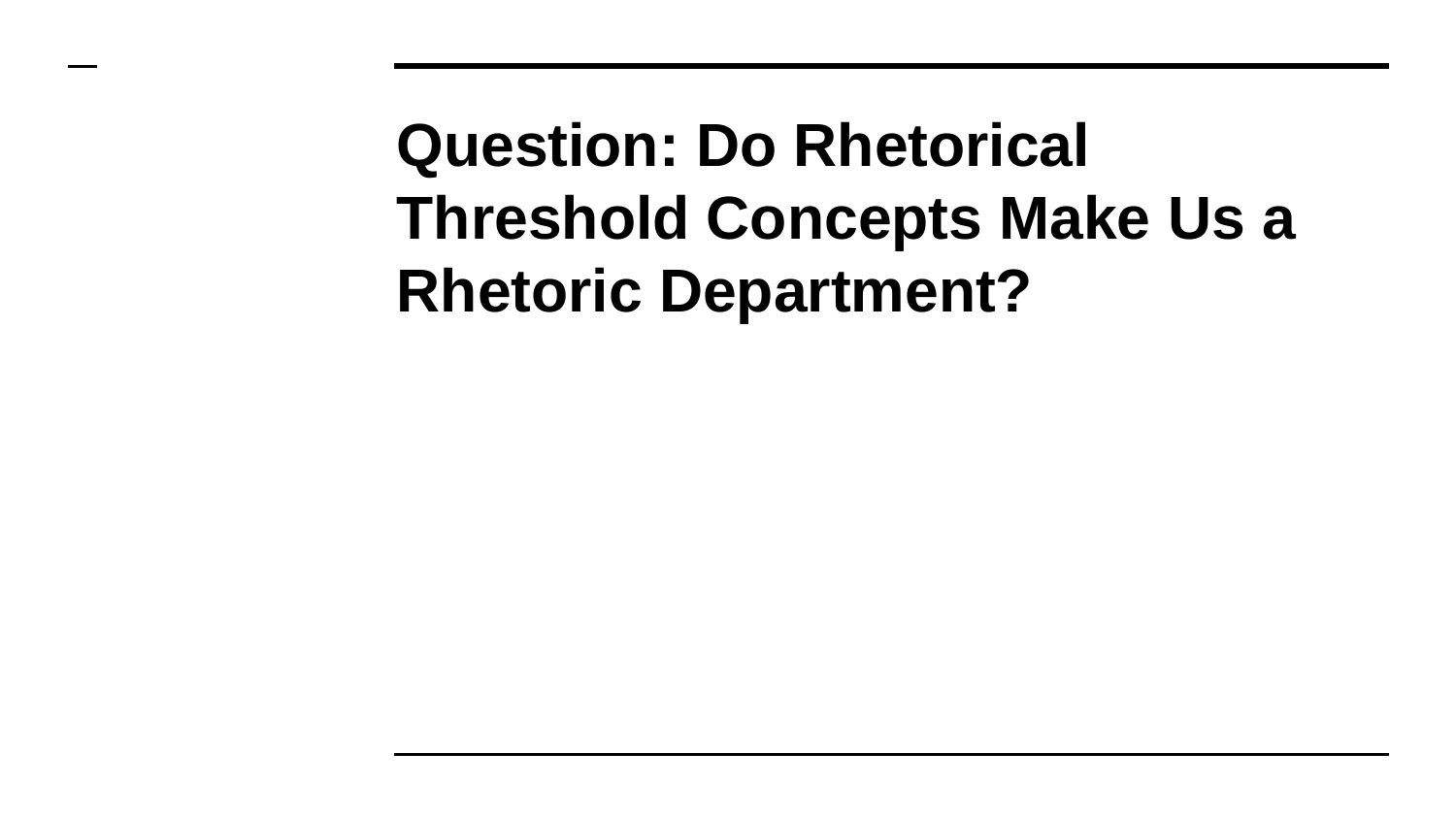

# Question: Do Rhetorical Threshold Concepts Make Us a Rhetoric Department?